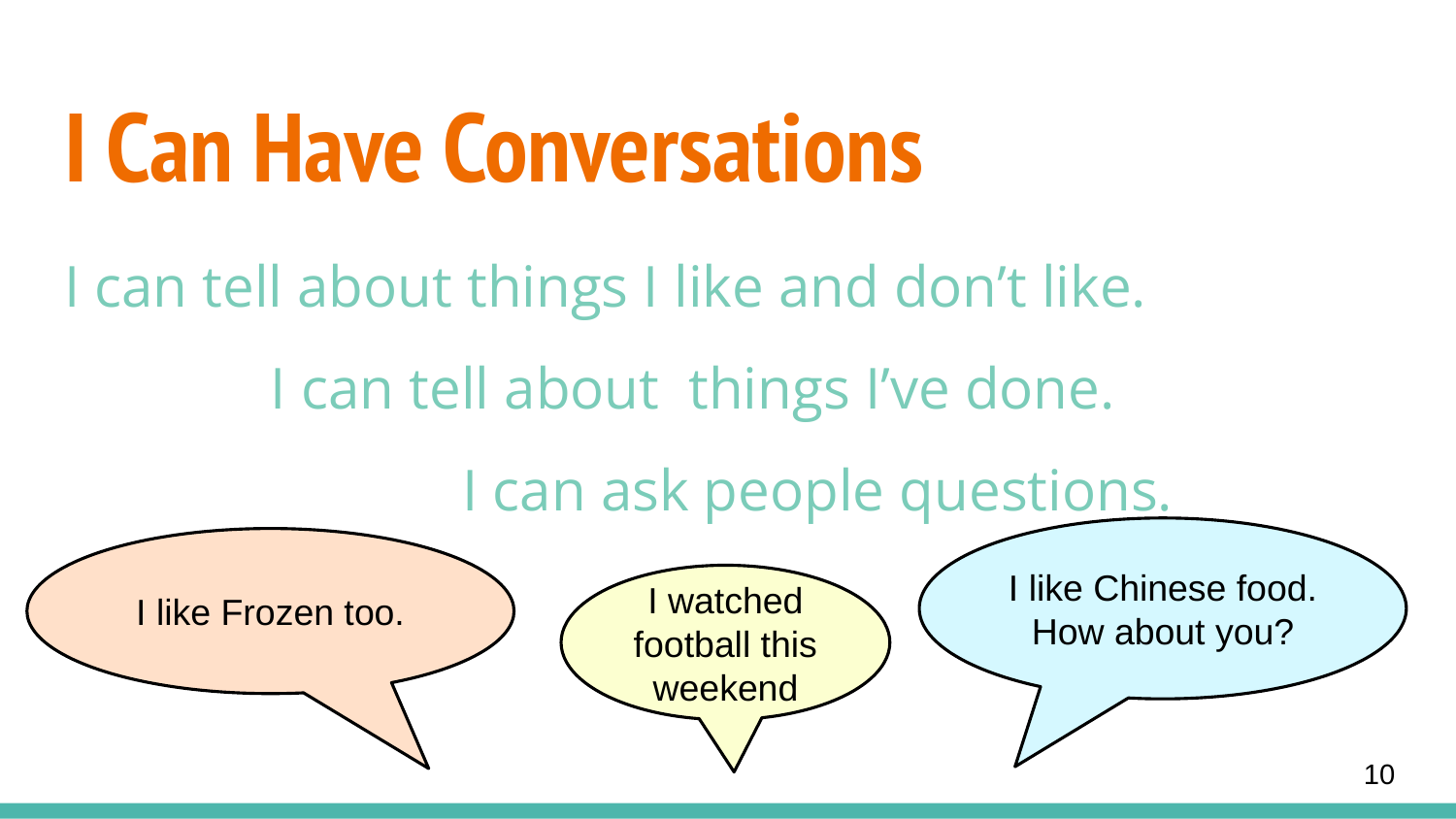

# I Can Have Conversations
I can tell about things I like and don’t like.                           I can tell about  things I’ve done.                                          I can ask people questions.

I like Chinese food.
How about you?

I like Frozen too.
I watched football this weekend
10